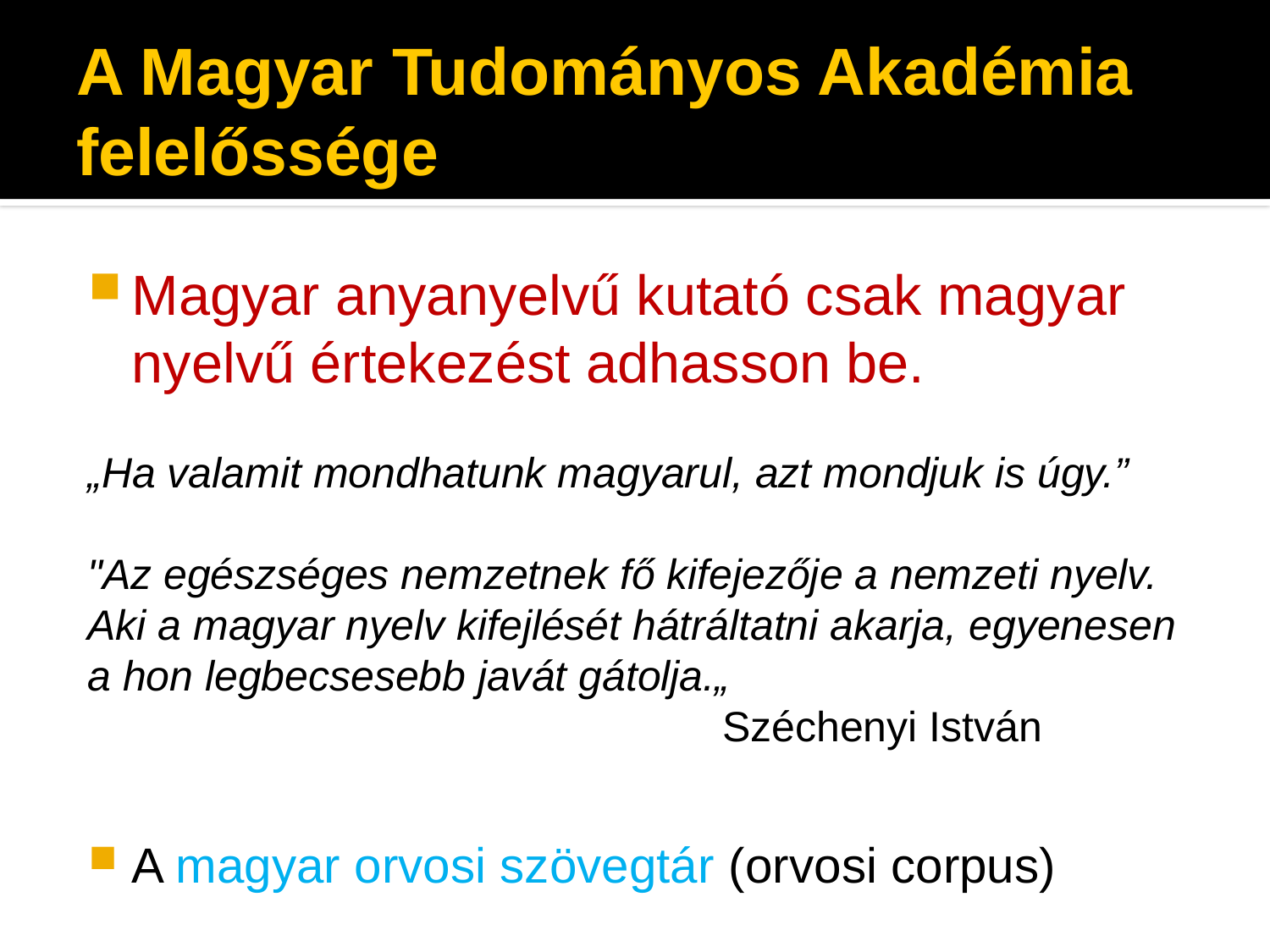

# A Magyar Tudományos Akadémia felelőssége
Magyar anyanyelvű kutató csak magyar nyelvű értekezést adhasson be.

„Ha valamit mondhatunk magyarul, azt mondjuk is úgy.”

"Az egészséges nemzetnek fő kifejezője a nemzeti nyelv.  Aki a magyar nyelv kifejlését hátráltatni akarja, egyenesen a hon legbecsesebb javát gátolja.„
					Széchenyi István

A magyar orvosi szövegtár (orvosi corpus)